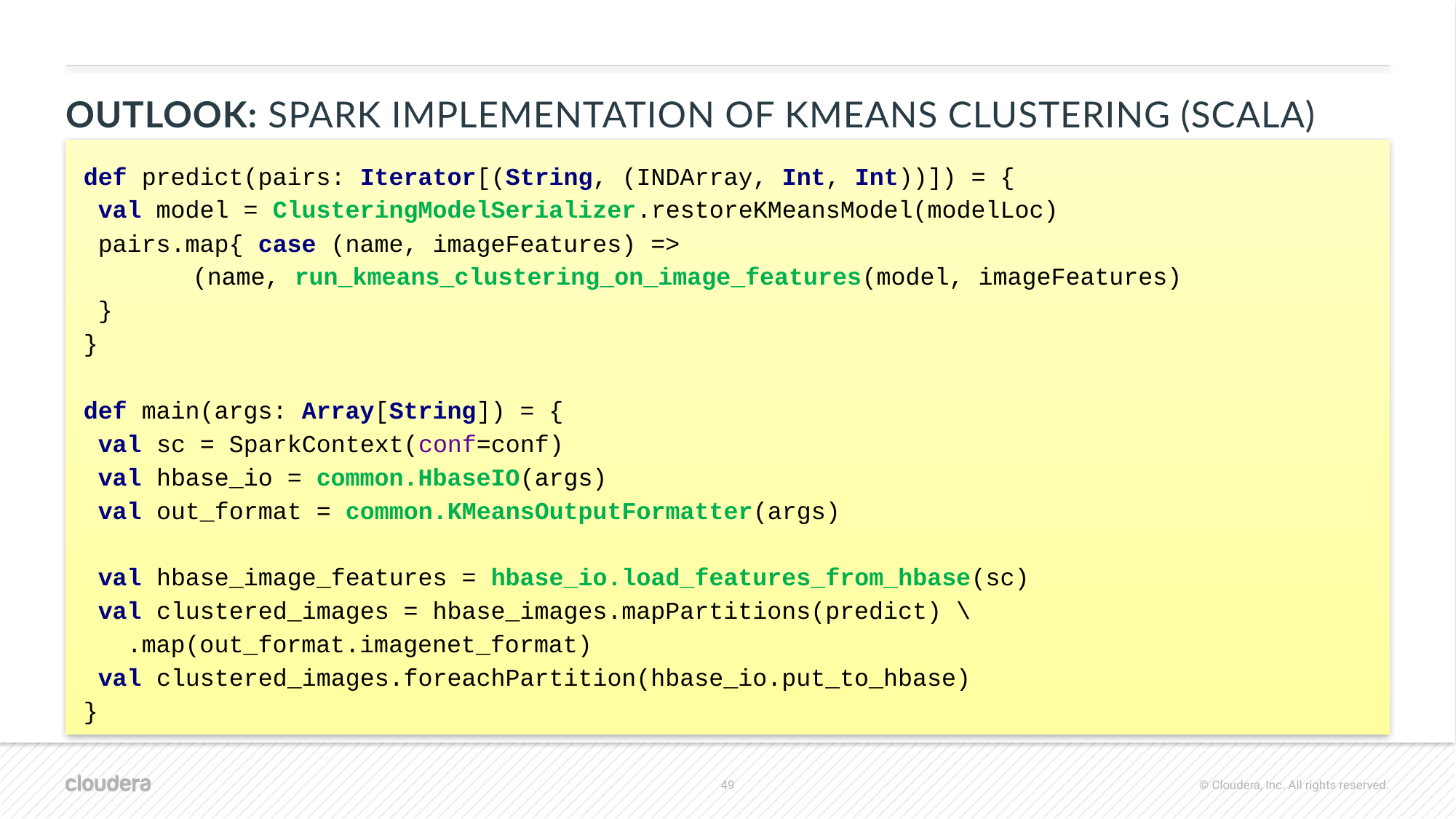

# OUTLOOK: Spark implementation oF KMEANS CLUSTERING (Scala)

def predict(pairs: Iterator[(String, (INDArray, Int, Int))]) = {
 val model = ClusteringModelSerializer.restoreKMeansModel(modelLoc)
 pairs.map{ case (name, imageFeatures) =>
	(name, run_kmeans_clustering_on_image_features(model, imageFeatures)
 }
}
def main(args: Array[String]) = {
 val sc = SparkContext(conf=conf)
 val hbase_io = common.HbaseIO(args)
 val out_format = common.KMeansOutputFormatter(args)
 val hbase_image_features = hbase_io.load_features_from_hbase(sc)
 val clustered_images = hbase_images.mapPartitions(predict) \
   .map(out_format.imagenet_format)
 val clustered_images.foreachPartition(hbase_io.put_to_hbase)
}